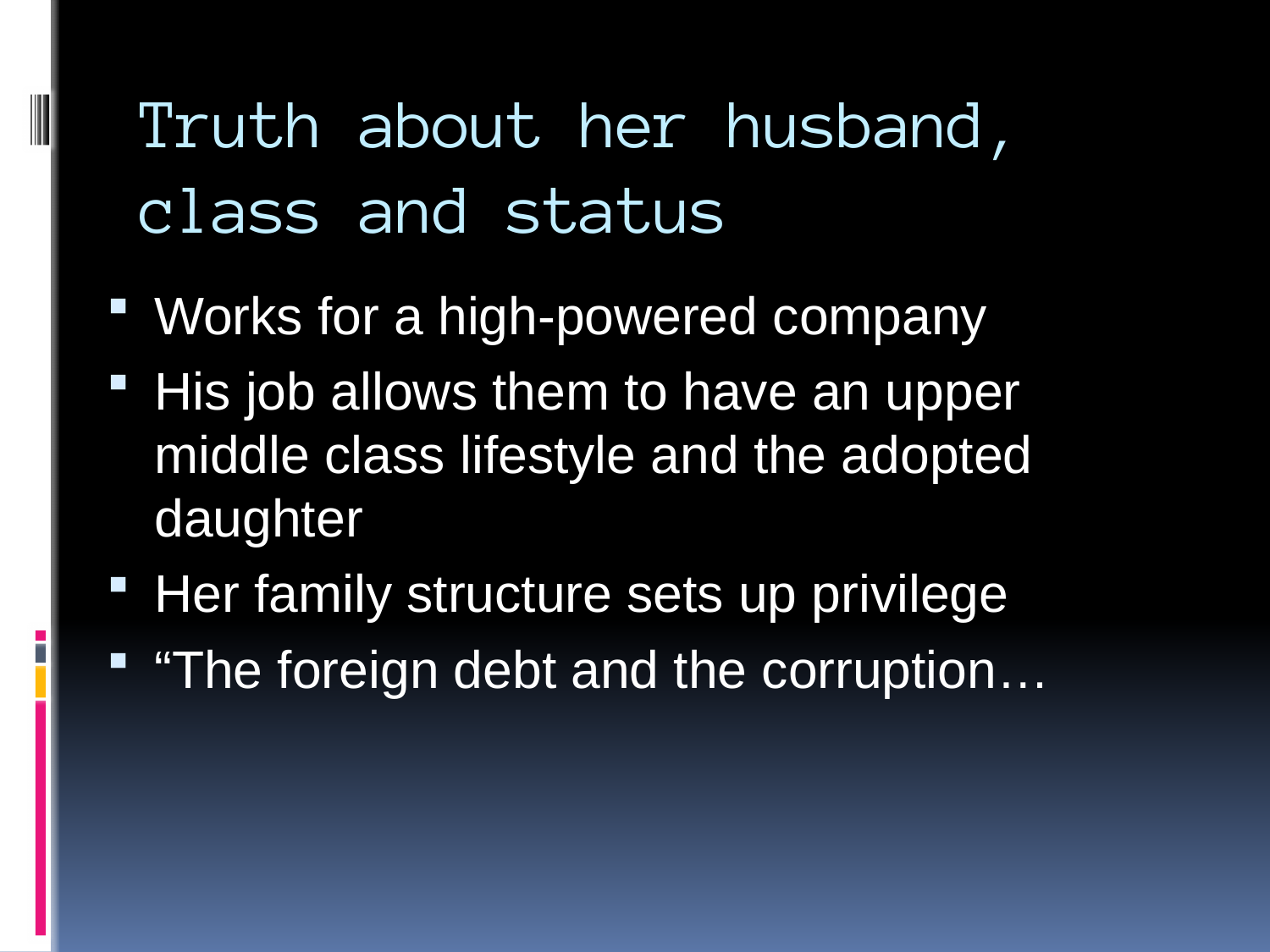

# Truth about her husband,  class and status
Works for a high-powered company
His job allows them to have an upper middle class lifestyle and the adopted daughter
Her family structure sets up privilege
“The foreign debt and the corruption…